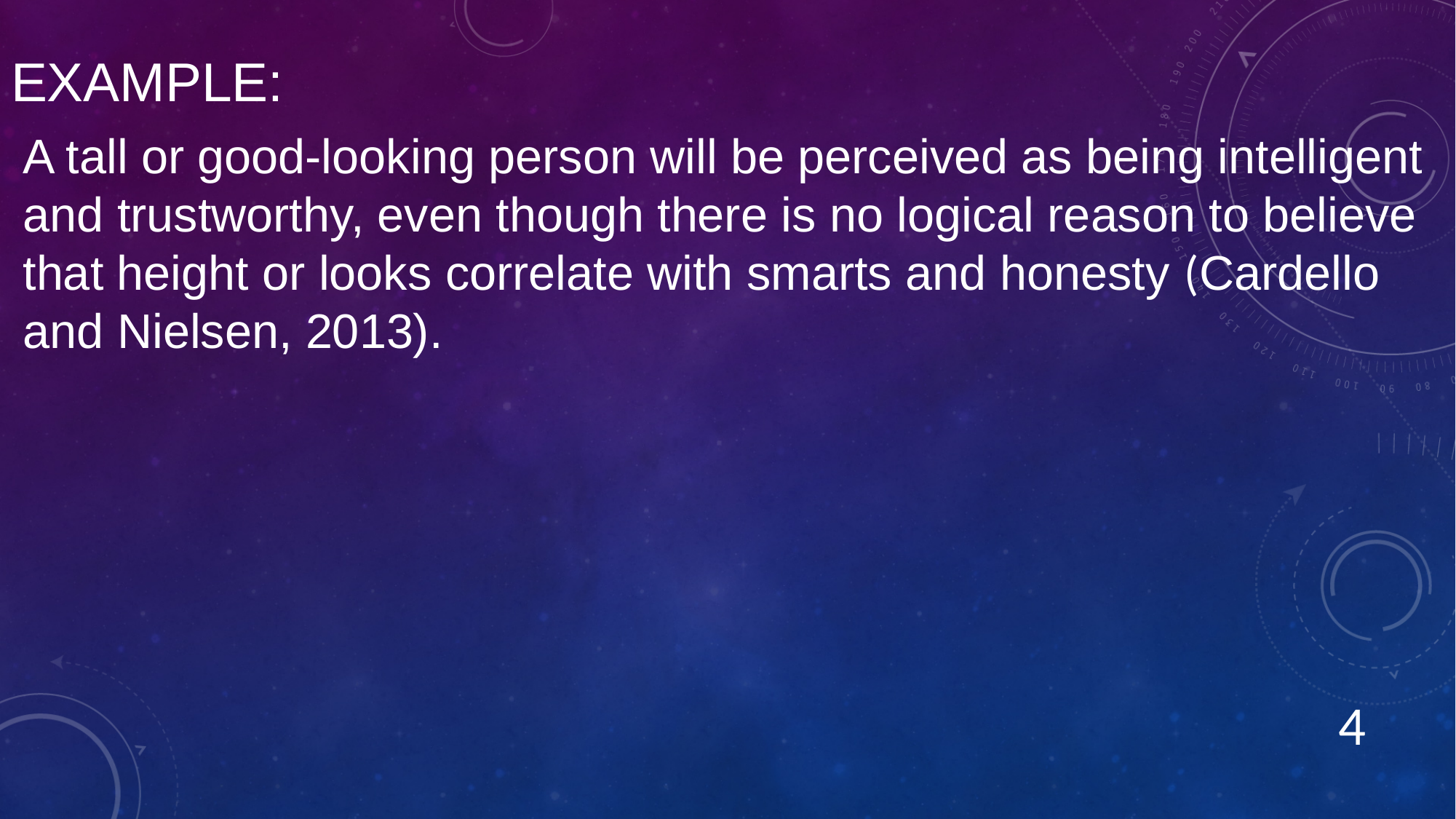

# Example:
A tall or good-looking person will be perceived as being intelligent and trustworthy, even though there is no logical reason to believe that height or looks correlate with smarts and honesty (Cardello and Nielsen, 2013).
4